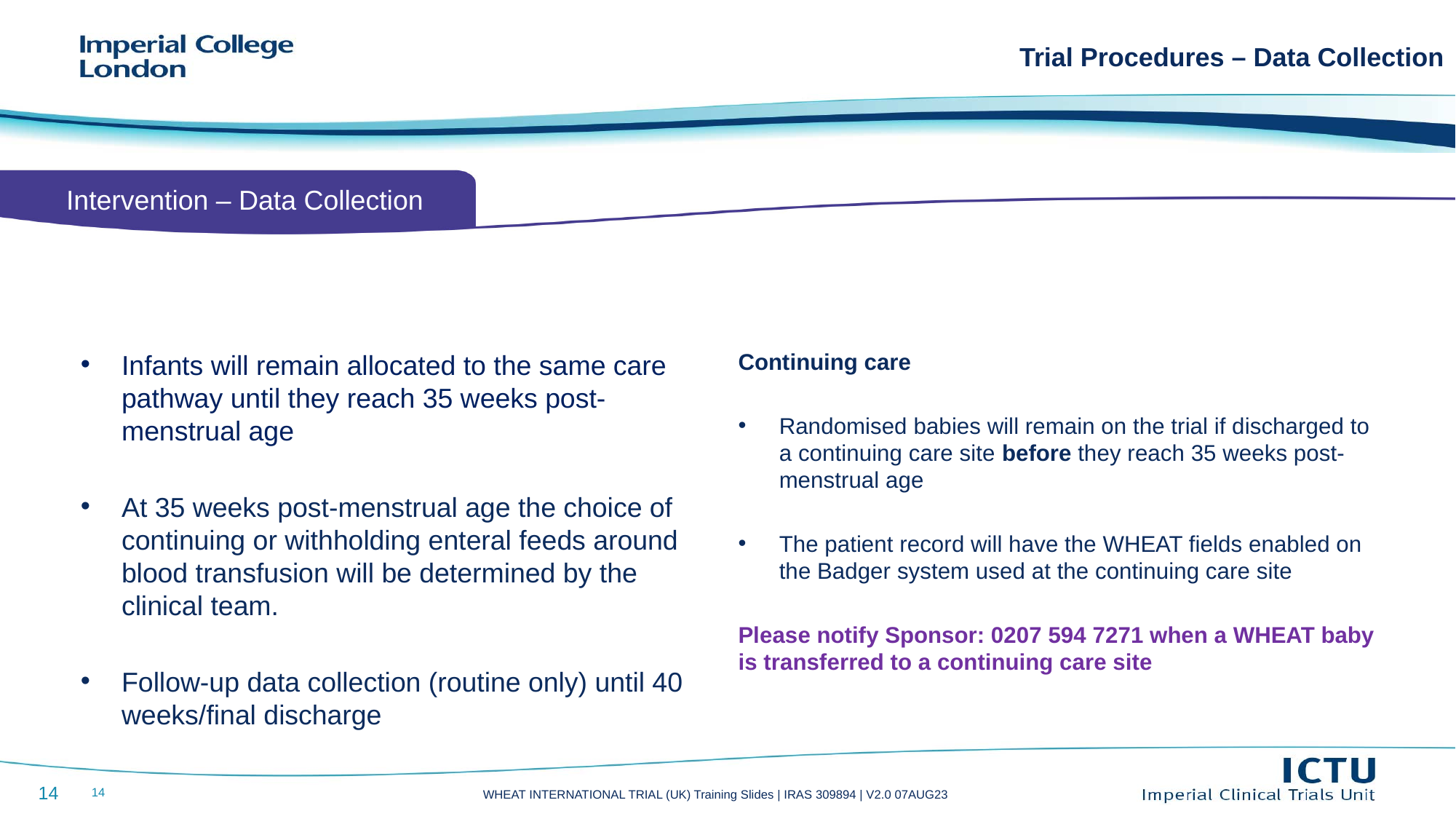

Trial Procedures – Data Collection
Intervention – Data Collection
Infants will remain allocated to the same care pathway until they reach 35 weeks post-menstrual age

At 35 weeks post-menstrual age the choice of continuing or withholding enteral feeds around blood transfusion will be determined by the clinical team.

Follow-up data collection (routine only) until 40 weeks/final discharge

Continuing care

Randomised babies will remain on the trial if discharged to a continuing care site before they reach 35 weeks post-menstrual age

The patient record will have the WHEAT fields enabled on the Badger system used at the continuing care site

Please notify Sponsor: 0207 594 7271 when a WHEAT baby is transferred to a continuing care site
14
14
WHEAT INTERNATIONAL TRIAL (UK) Training Slides | IRAS 309894 | V2.0 07AUG23